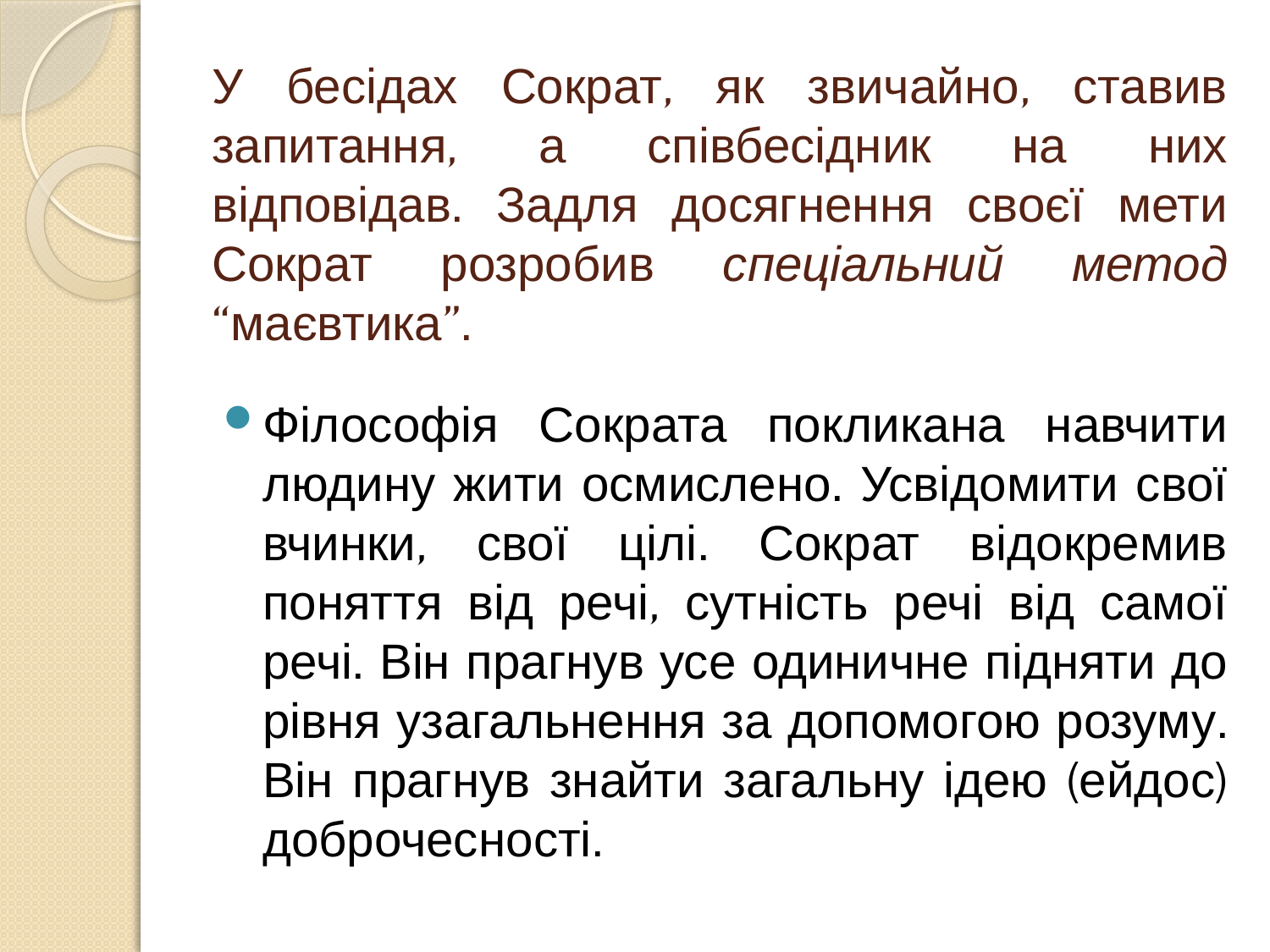

# У бесідах Сократ, як звичайно, ставив запитання, а співбесідник на них відповідав. Задля досягнення своєї мети Сократ розробив спеціальний метод “маєвтика”.
Філософія Сократа покликана навчити людину жити осмислено. Усвідомити свої вчинки, свої цілі. Сократ відокремив поняття від речі, сутність речі від самої речі. Він прагнув усе одиничне підняти до рівня узагальнення за допомогою розуму. Він прагнув знайти загальну ідею (ейдос) доброчесності.